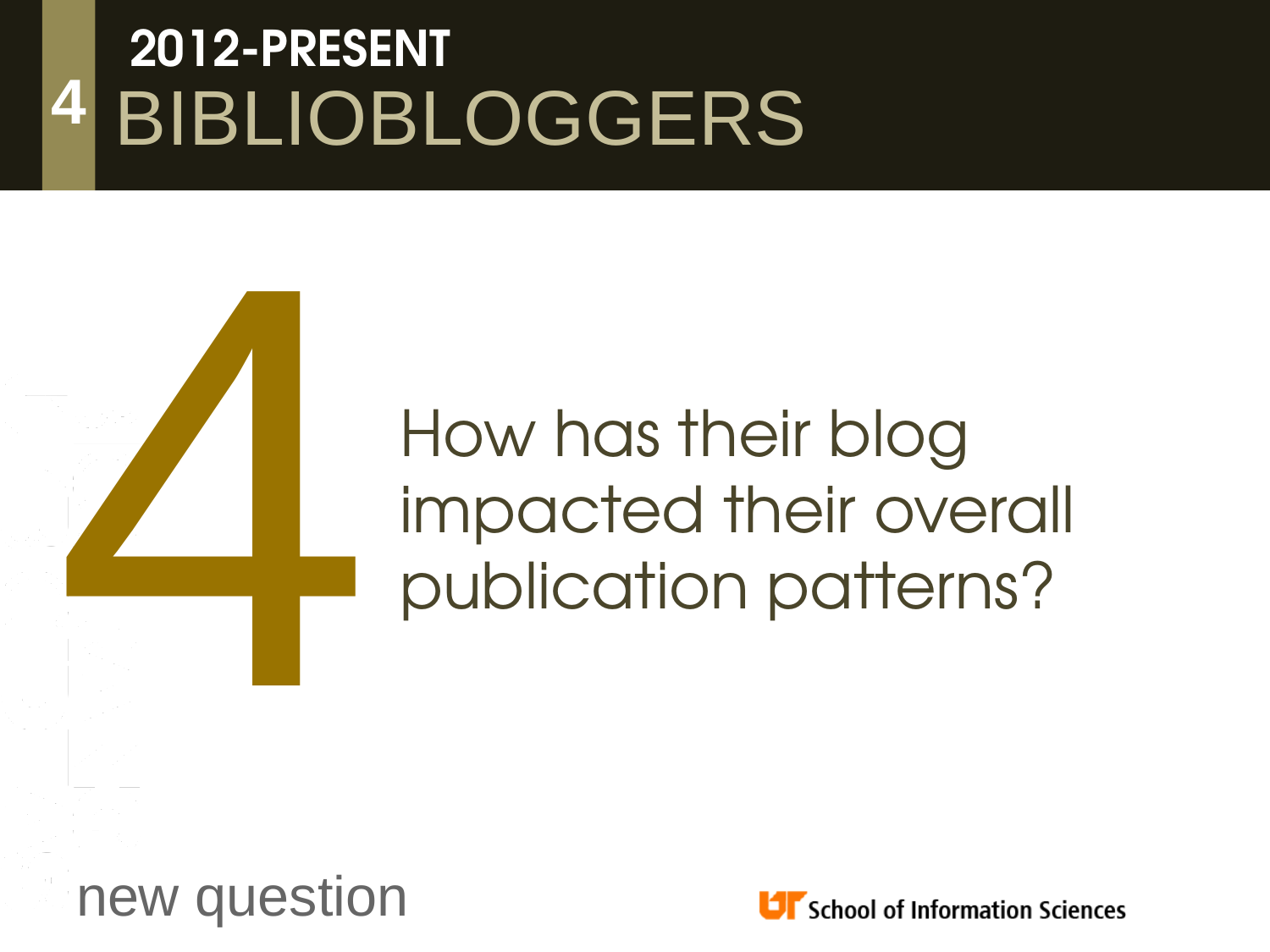

2012-PRESENT
4
BIBLIOBLOGGERS
4
How has their blog impacted their overall publication patterns?

new question